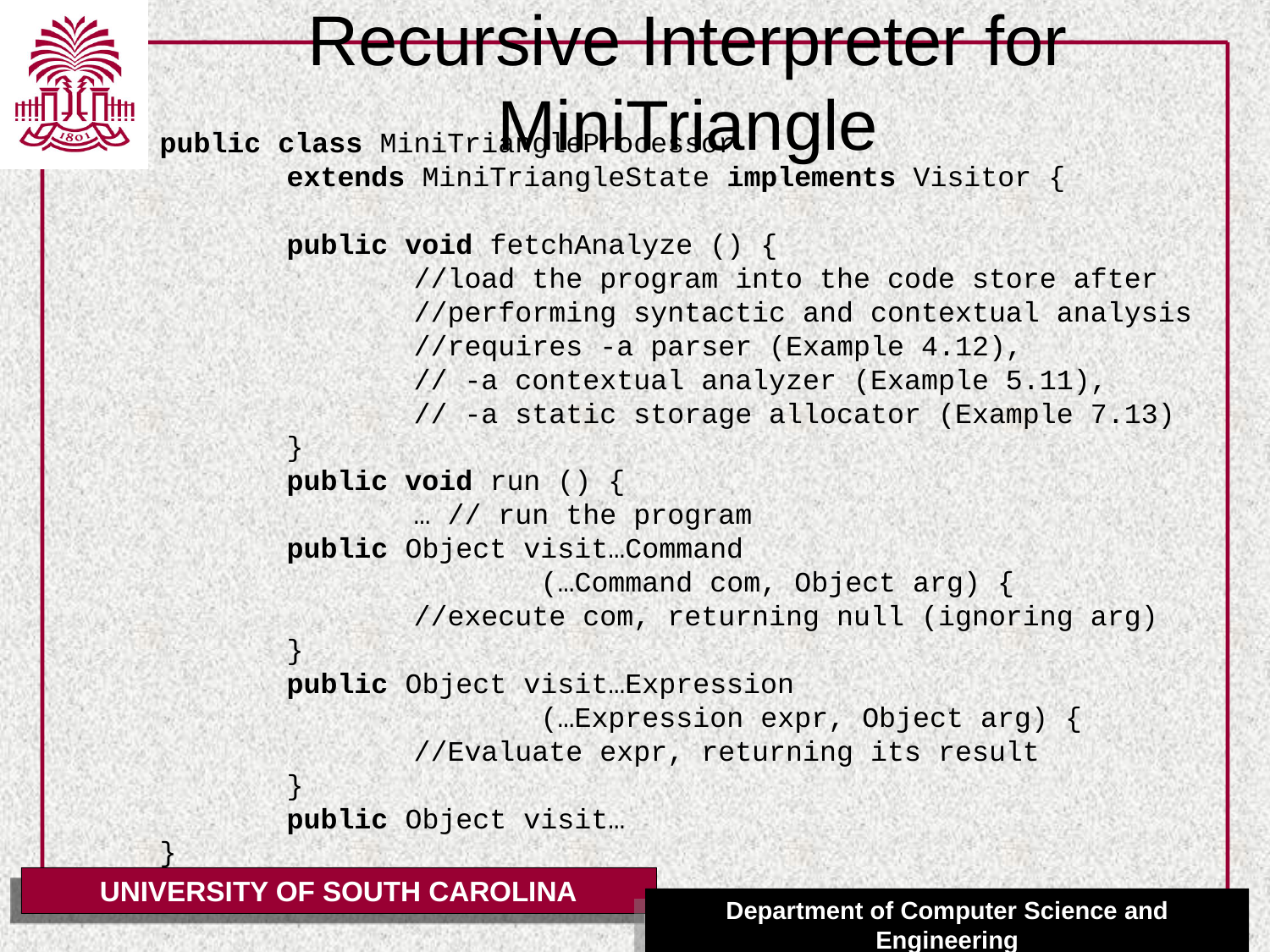

# Recursive Interpreter for MiniTriangle
public class MiniTriangleProcessor
	extends MiniTriangleState implements Visitor {

	public void fetchAnalyze () {
		//load the program into the code store after
		//performing syntactic and contextual analysis
		//requires -a parser (Example 4.12),
		// -a contextual analyzer (Example 5.11),
		// -a static storage allocator (Example 7.13)
	}
	public void run () {
		… // run the program
	public Object visit…Command
			(…Command com, Object arg) {
		//execute com, returning null (ignoring arg)
	}
	public Object visit…Expression
			(…Expression expr, Object arg) {
		//Evaluate expr, returning its result
	}
	public Object visit…
}